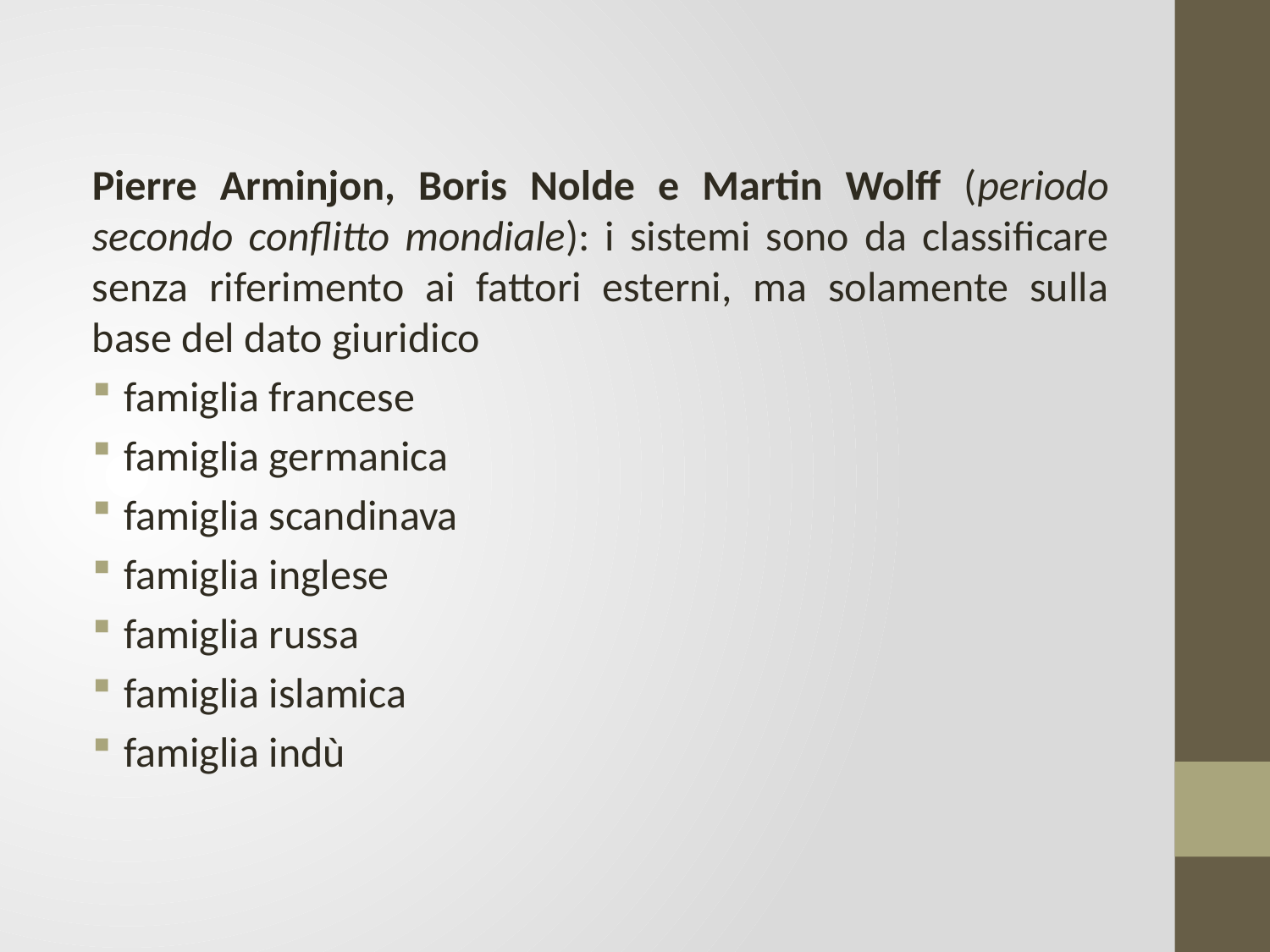

Pierre Arminjon, Boris Nolde e Martin Wolff (periodo secondo conflitto mondiale): i sistemi sono da classificare senza riferimento ai fattori esterni, ma solamente sulla base del dato giuridico
famiglia francese
famiglia germanica
famiglia scandinava
famiglia inglese
famiglia russa
famiglia islamica
famiglia indù